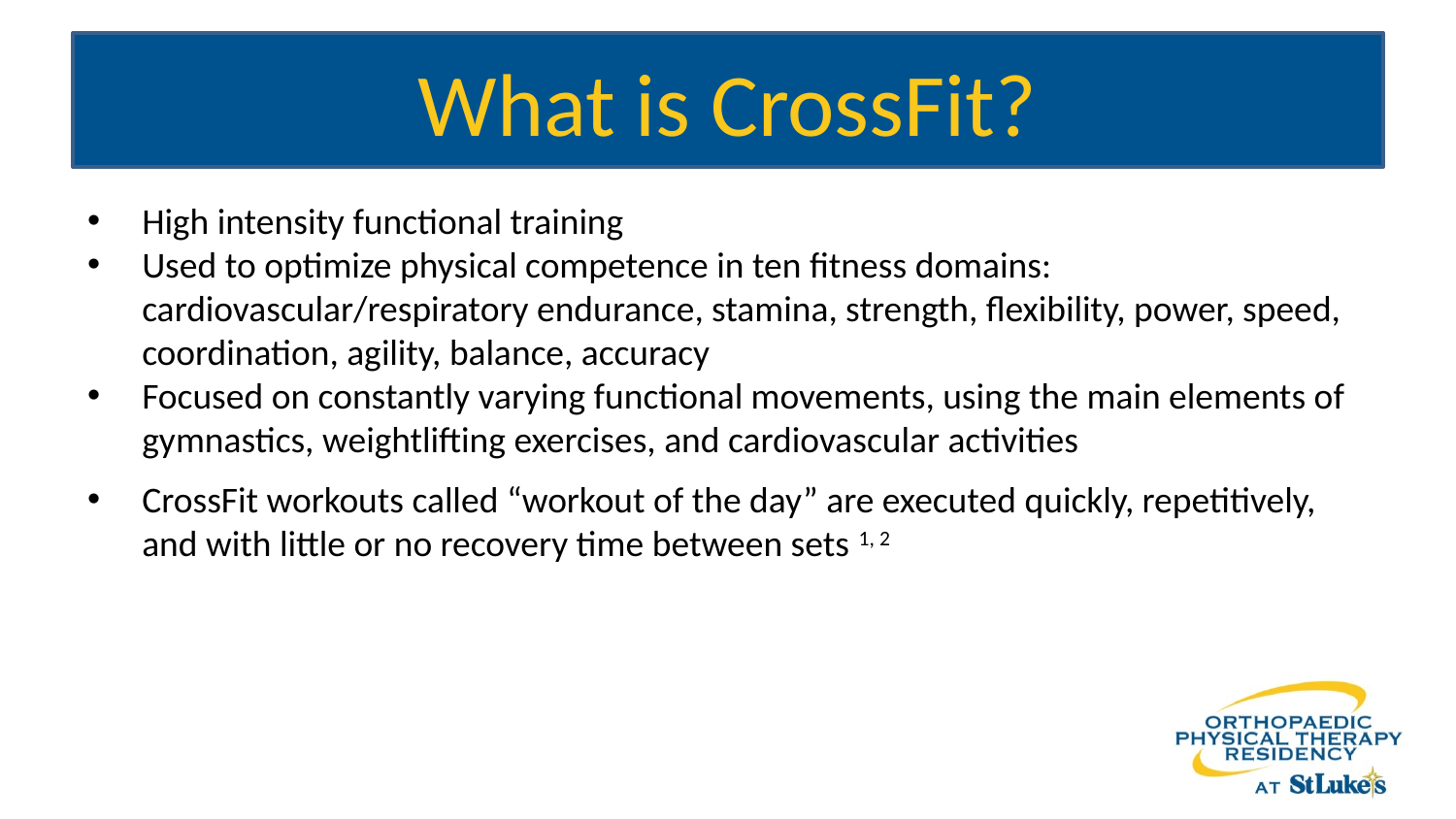

# What is CrossFit?
High intensity functional training
Used to optimize physical competence in ten fitness domains: cardiovascular/respiratory endurance, stamina, strength, flexibility, power, speed, coordination, agility, balance, accuracy
Focused on constantly varying functional movements, using the main elements of gymnastics, weightlifting exercises, and cardiovascular activities
CrossFit workouts called “workout of the day” are executed quickly, repetitively, and with little or no recovery time between sets 1, 2